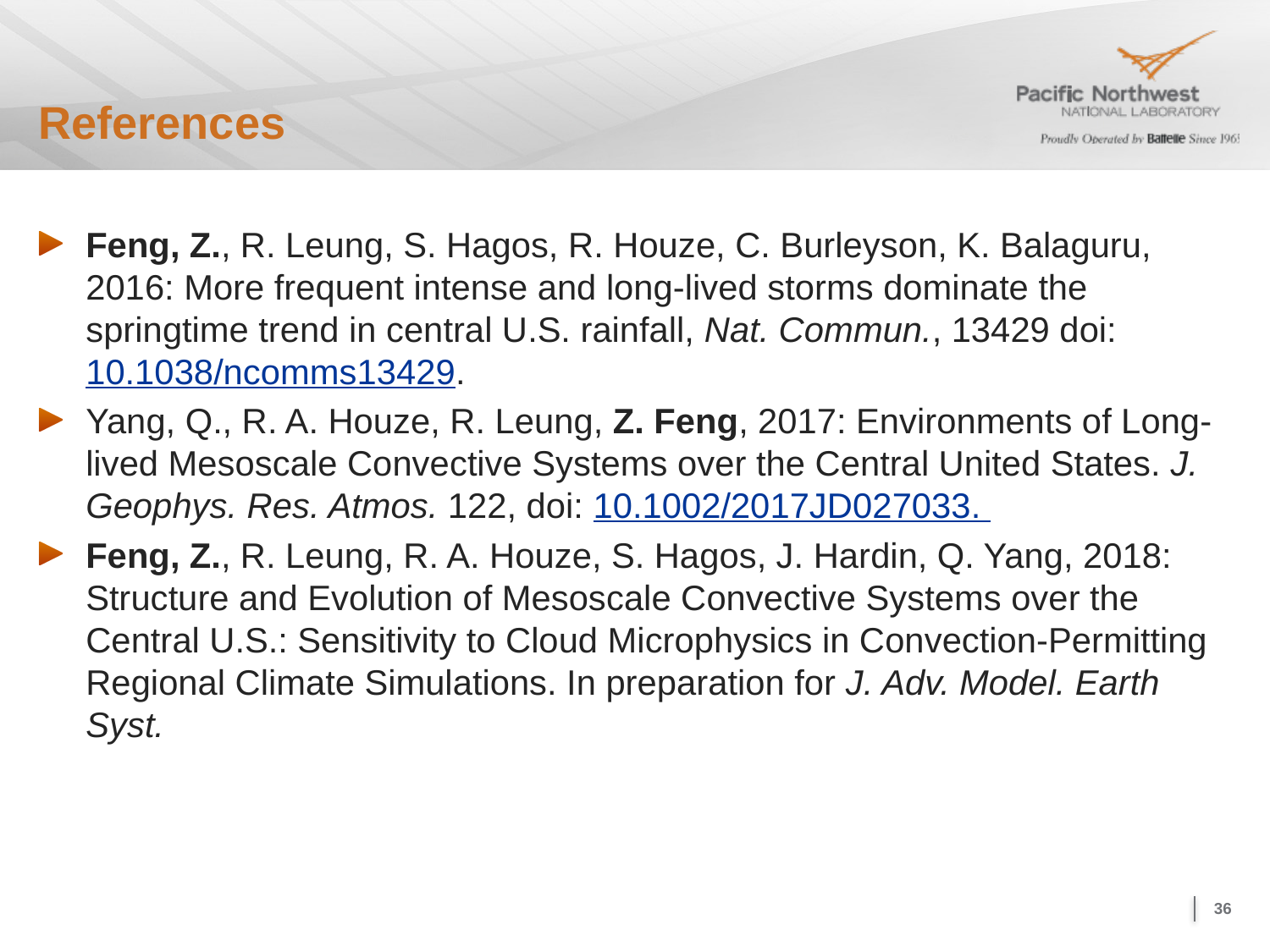

# References
Feng, Z., R. Leung, S. Hagos, R. Houze, C. Burleyson, K. Balaguru, 2016: More frequent intense and long-lived storms dominate the springtime trend in central U.S. rainfall, Nat. Commun., 13429 doi: 10.1038/ncomms13429.
Yang, Q., R. A. Houze, R. Leung, Z. Feng, 2017: Environments of Long-lived Mesoscale Convective Systems over the Central United States. J. Geophys. Res. Atmos. 122, doi: 10.1002/2017JD027033.
Feng, Z., R. Leung, R. A. Houze, S. Hagos, J. Hardin, Q. Yang, 2018: Structure and Evolution of Mesoscale Convective Systems over the Central U.S.: Sensitivity to Cloud Microphysics in Convection-Permitting Regional Climate Simulations. In preparation for J. Adv. Model. Earth Syst.
36